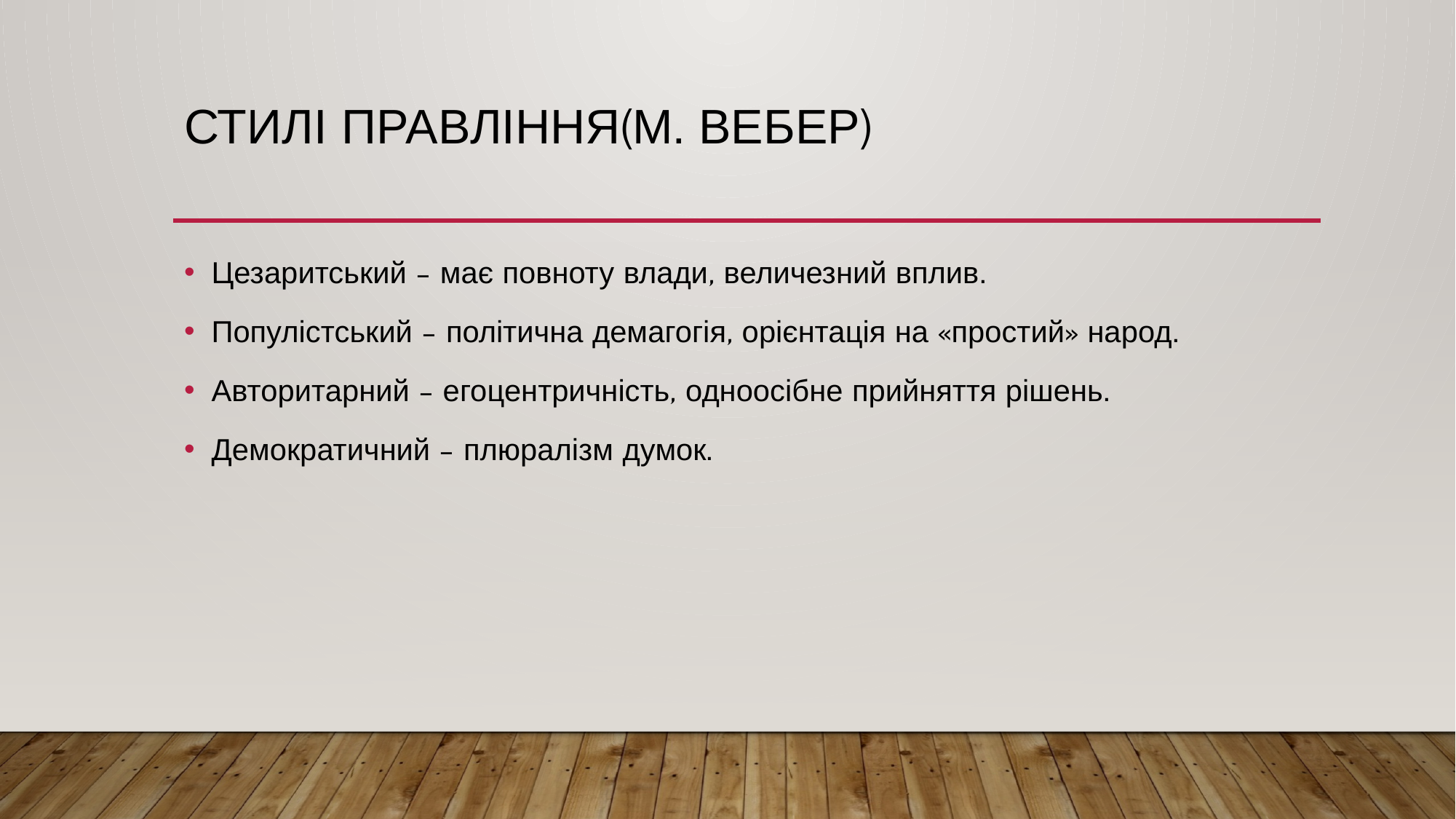

# Стилі правління(м. Вебер)
Цезаритський – має повноту влади, величезний вплив.
Популістський – політична демагогія, орієнтація на «простий» народ.
Авторитарний – егоцентричність, одноосібне прийняття рішень.
Демократичний – плюралізм думок.